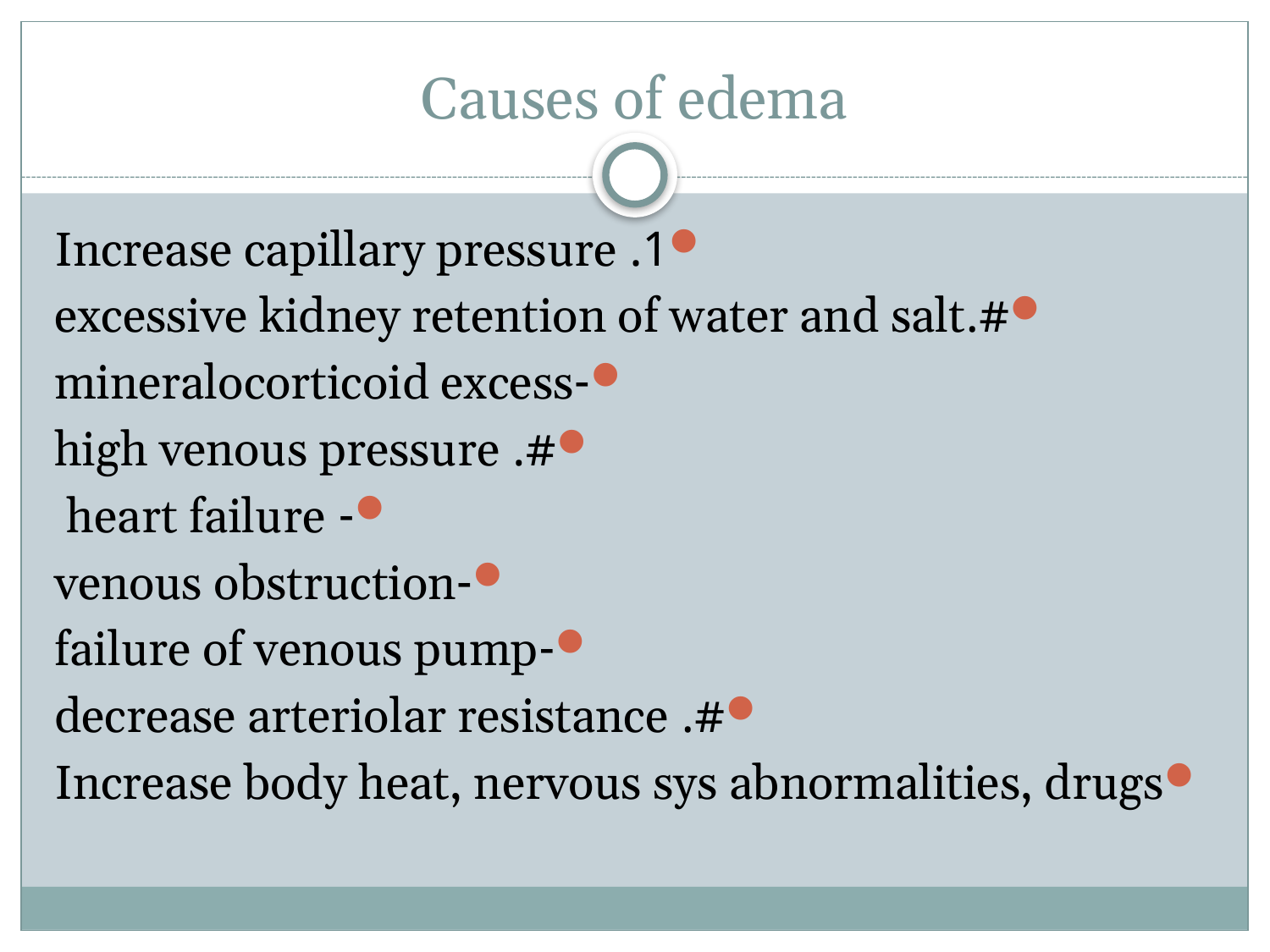

# Causes of edema
1. Increase capillary pressure
#.excessive kidney retention of water and salt
-mineralocorticoid excess
#. high venous pressure
- heart failure
-venous obstruction
-failure of venous pump
#. decrease arteriolar resistance
Increase body heat, nervous sys abnormalities, drugs